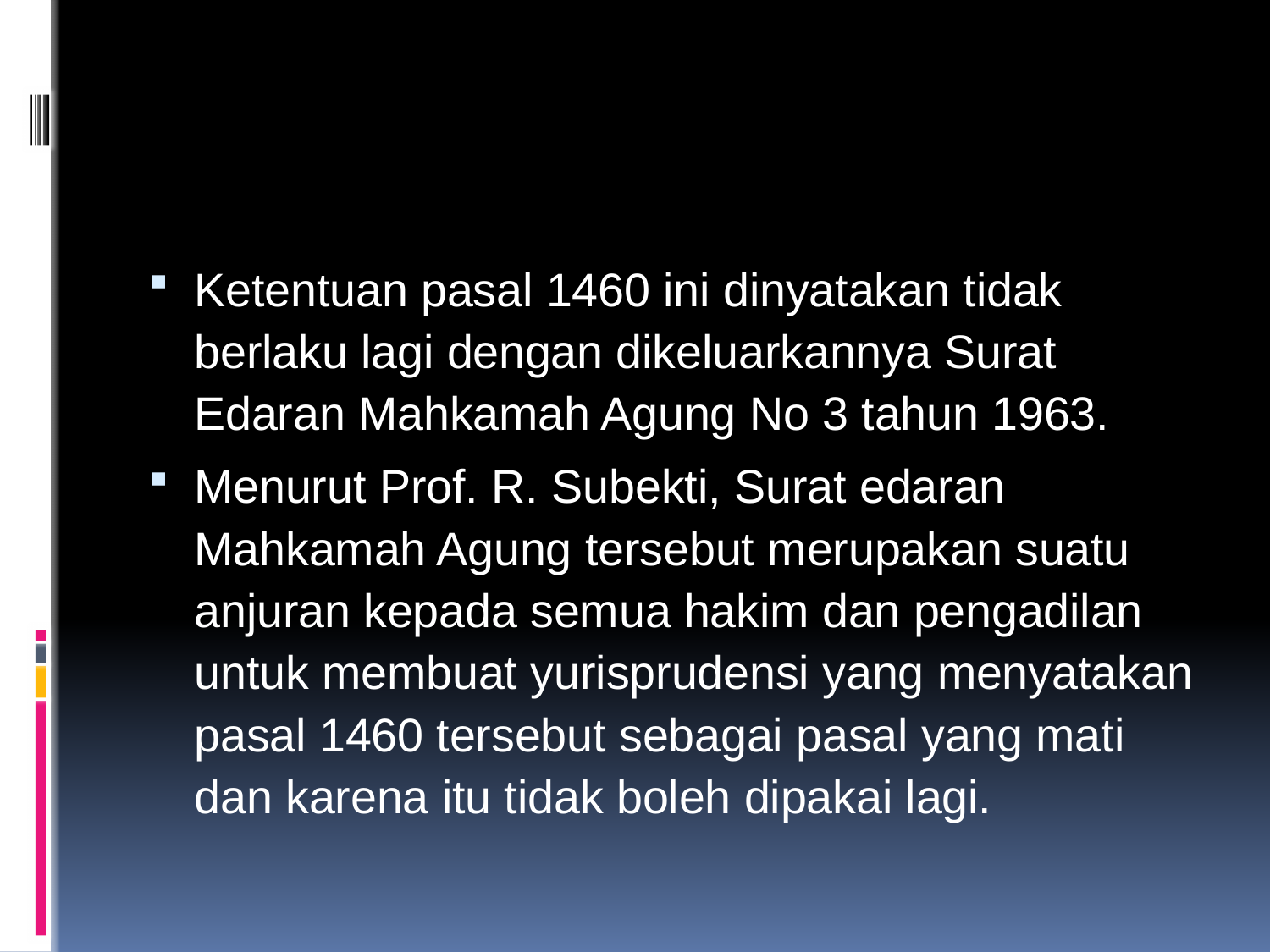

#
Ketentuan pasal 1460 ini dinyatakan tidak berlaku lagi dengan dikeluarkannya Surat Edaran Mahkamah Agung No 3 tahun 1963.
Menurut Prof. R. Subekti, Surat edaran Mahkamah Agung tersebut merupakan suatu anjuran kepada semua hakim dan pengadilan untuk membuat yurisprudensi yang menyatakan pasal 1460 tersebut sebagai pasal yang mati dan karena itu tidak boleh dipakai lagi.